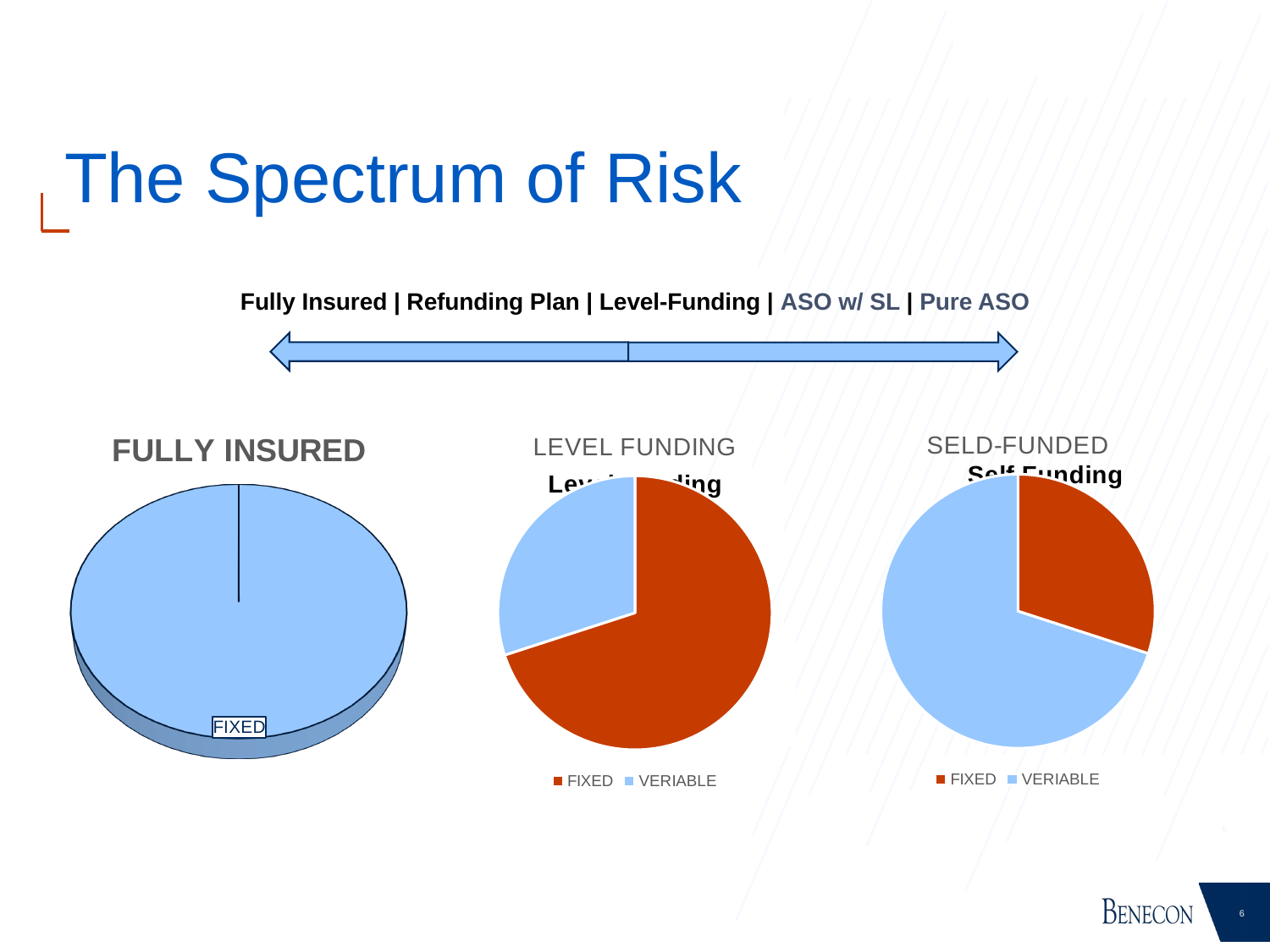

# The Spectrum of Risk
Fully Insured | Refunding Plan | Level-Funding | ASO w/ SL | Pure ASO

[unsupported chart]

### Chart:

| Category | SELD-FUNDED |
|---|---|
| FIXED | 30.0 |
| VERIABLE | 70.0 |

### Chart:

| Category | LEVEL FUNDING |
|---|---|
| FIXED | 70.0 |
| VERIABLE | 30.0 |

[unsupported chart]

[unsupported chart]

6
6